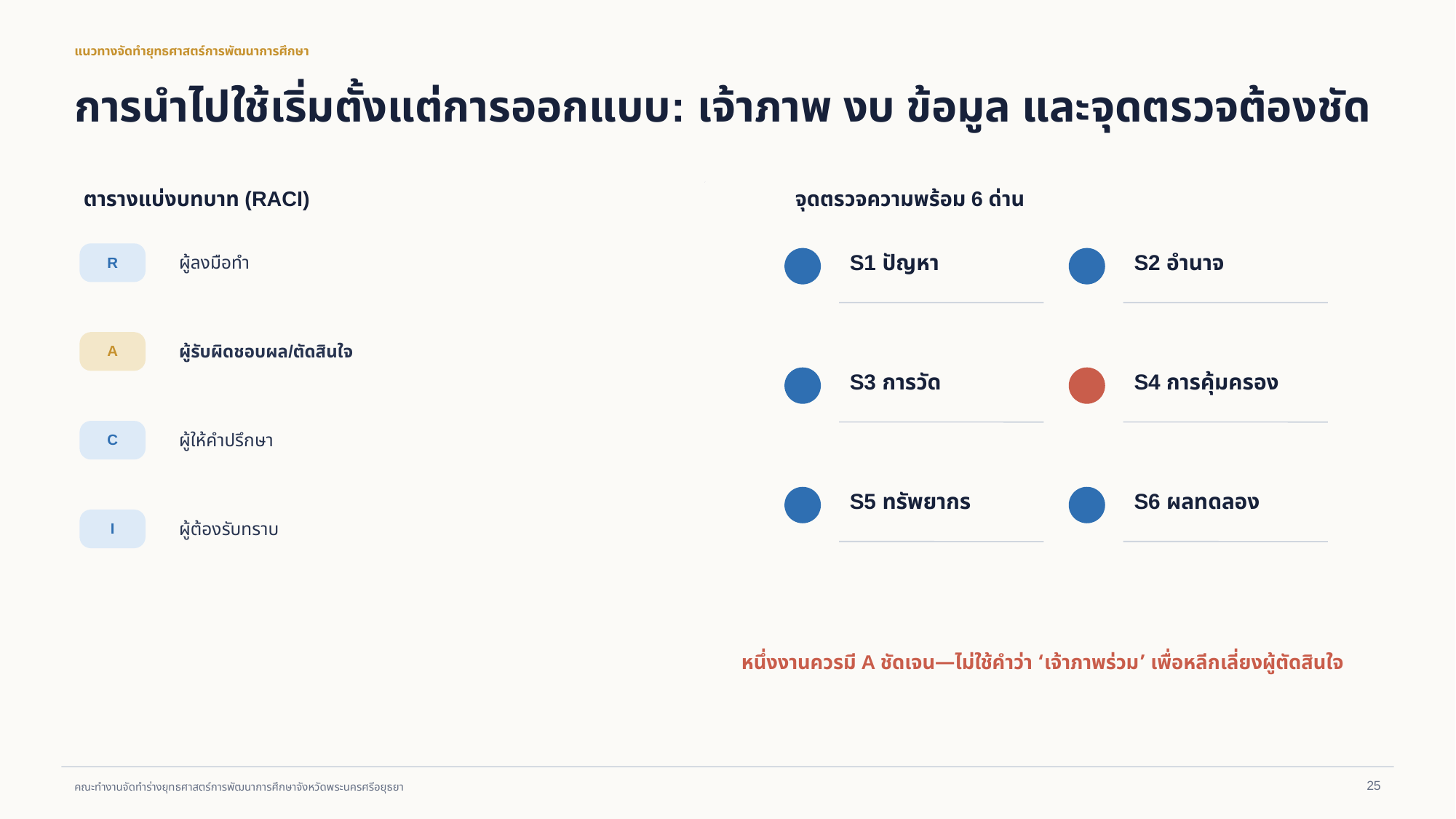

แนวทางจัดทำยุทธศาสตร์การพัฒนาการศึกษา
การนำไปใช้เริ่มตั้งแต่การออกแบบ: เจ้าภาพ งบ ข้อมูล และจุดตรวจต้องชัด
ตารางแบ่งบทบาท (RACI)

จุดตรวจความพร้อม 6 ด่าน

S1 ปัญหา
S2 อำนาจ
ผู้ลงมือทำ

R

ผู้รับผิดชอบผล/ตัดสินใจ
A
S3 การวัด
S4 การคุ้มครอง

ผู้ให้คำปรึกษา
C
S5 ทรัพยากร
S6 ผลทดลอง

ผู้ต้องรับทราบ
I

หนึ่งงานควรมี A ชัดเจน—ไม่ใช้คำว่า ‘เจ้าภาพร่วม’ เพื่อหลีกเลี่ยงผู้ตัดสินใจ

25
คณะทำงานจัดทำร่างยุทธศาสตร์การพัฒนาการศึกษาจังหวัดพระนครศรีอยุธยา